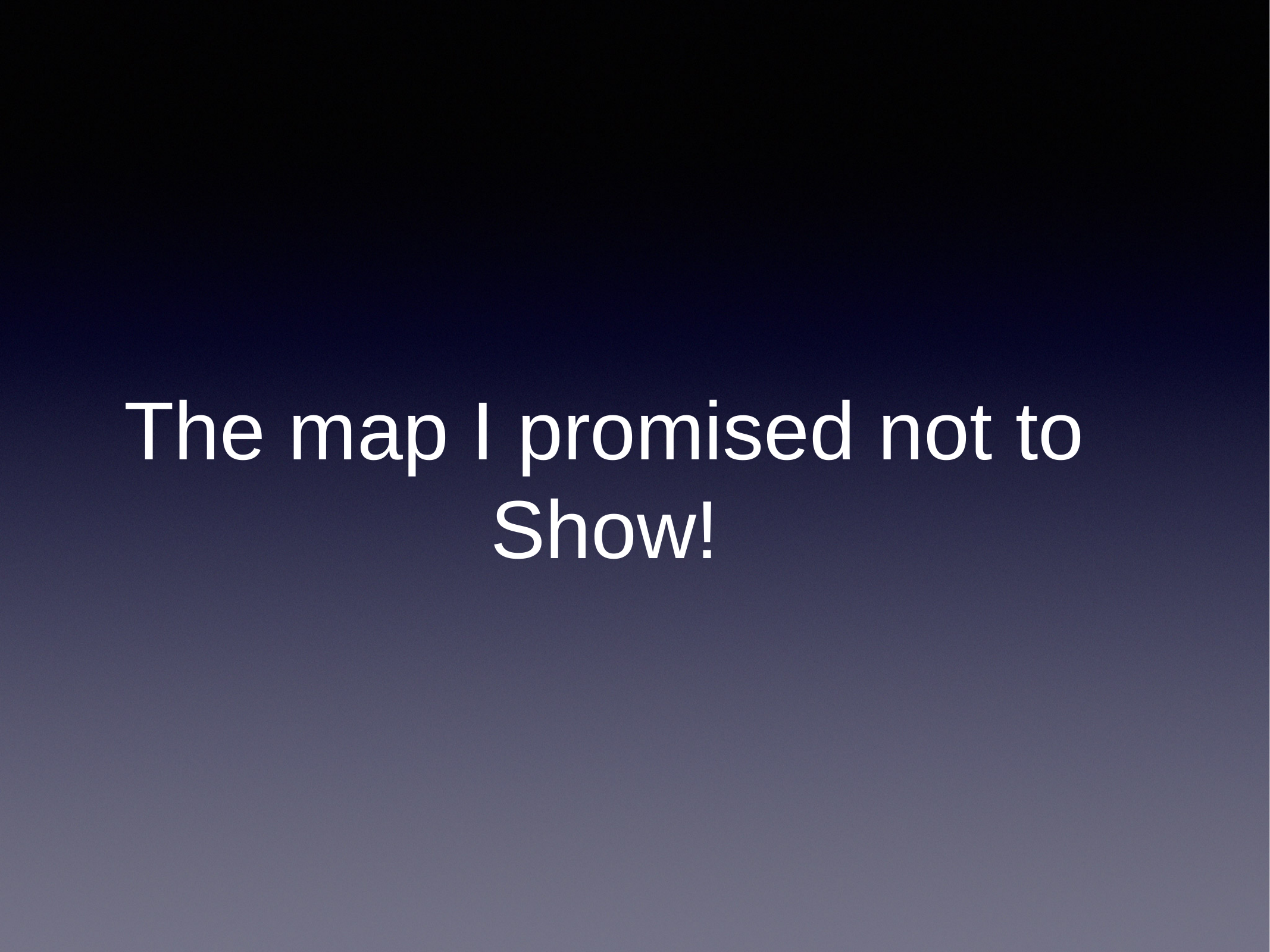

# The map I promised not to Show!